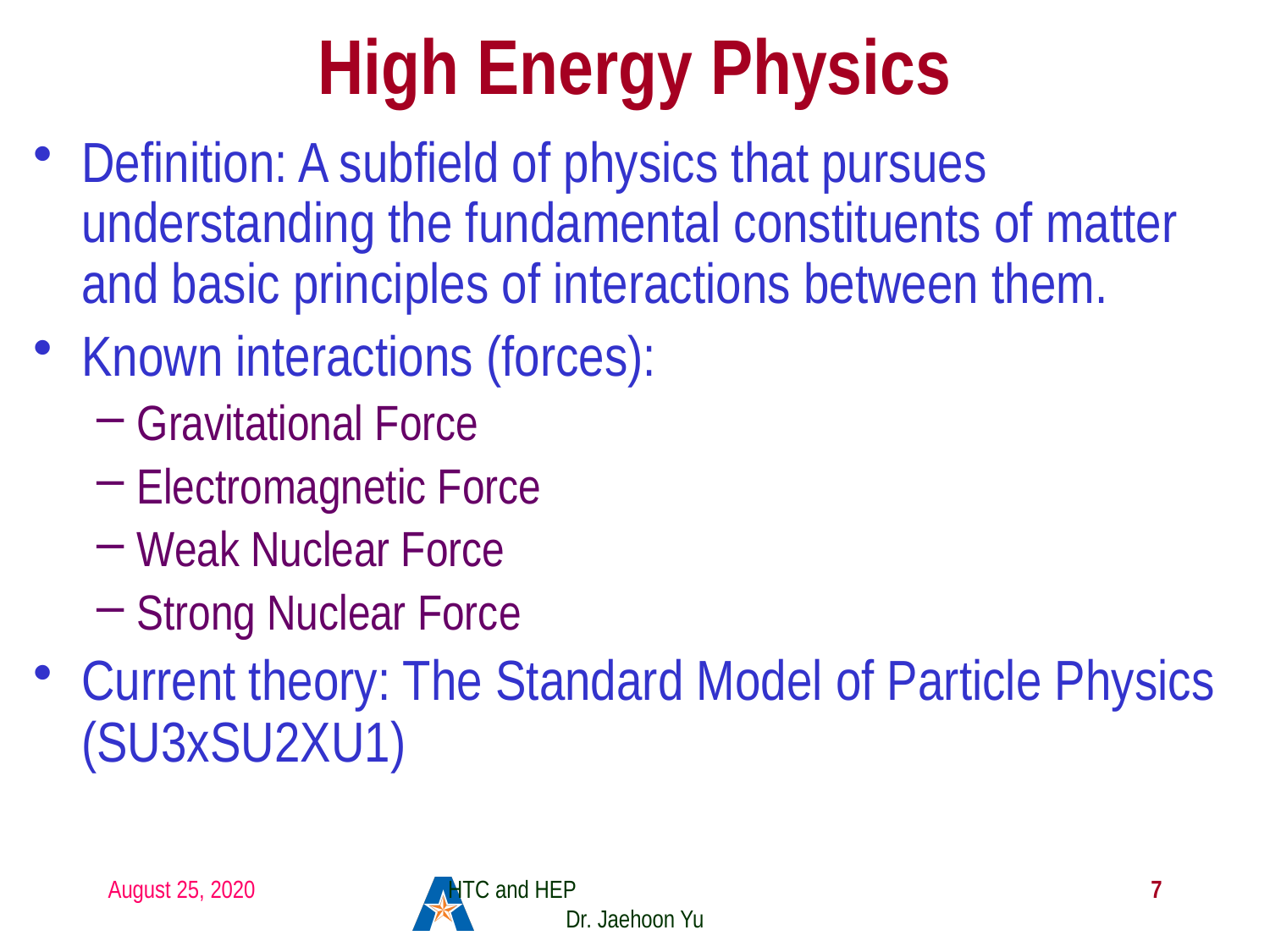

# High Energy Physics
Definition: A subfield of physics that pursues understanding the fundamental constituents of matter and basic principles of interactions between them.
Known interactions (forces):
Gravitational Force
Electromagnetic Force
Weak Nuclear Force
Strong Nuclear Force
Current theory: The Standard Model of Particle Physics (SU3xSU2XU1)
August 25, 2020
HTC and HEP                                            Dr. Jaehoon Yu
7